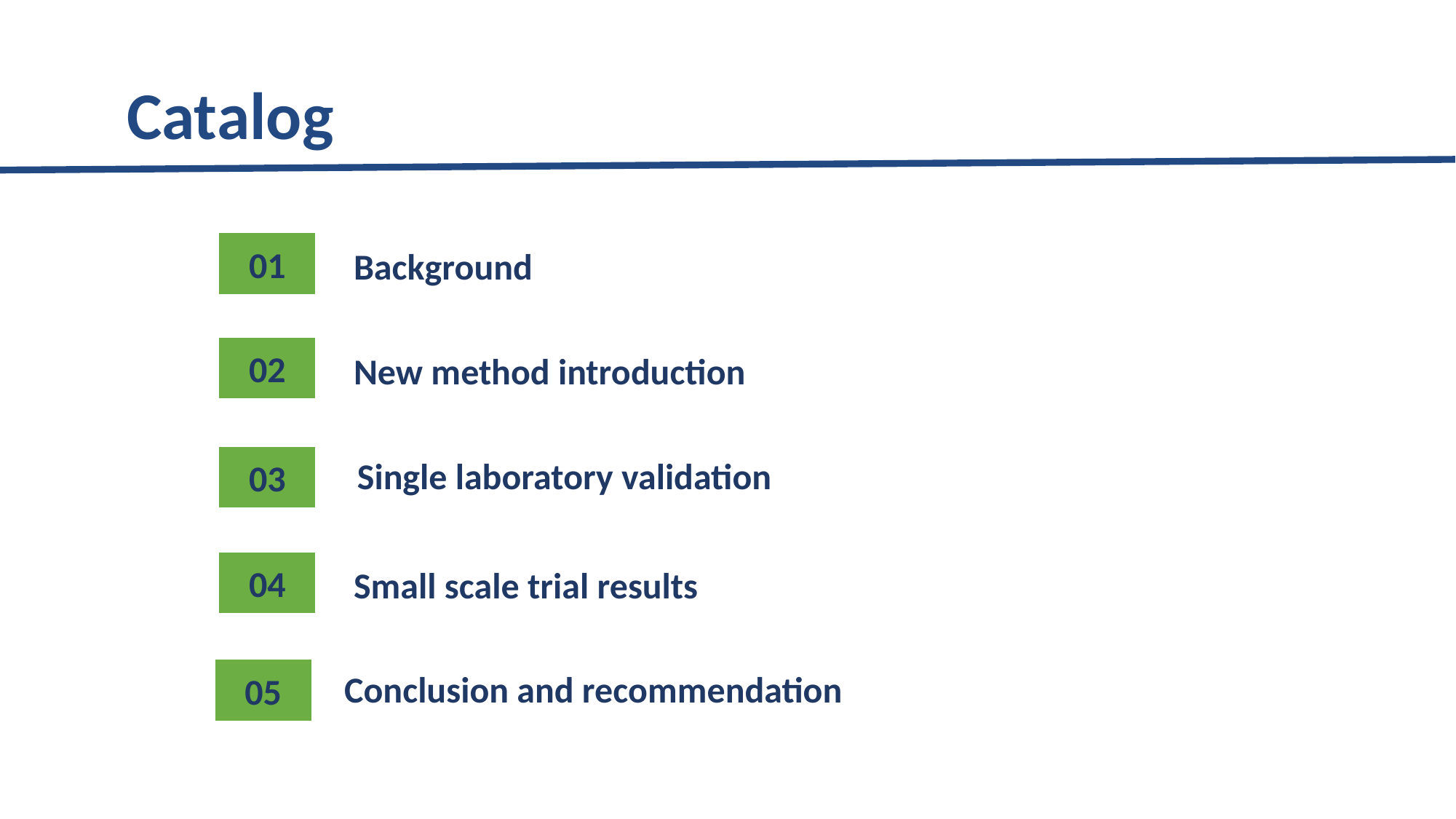

Catalog
01
Background
02
New method introduction
03
Single laboratory validation
04
Small scale trial results
05
Conclusion and recommendation
2